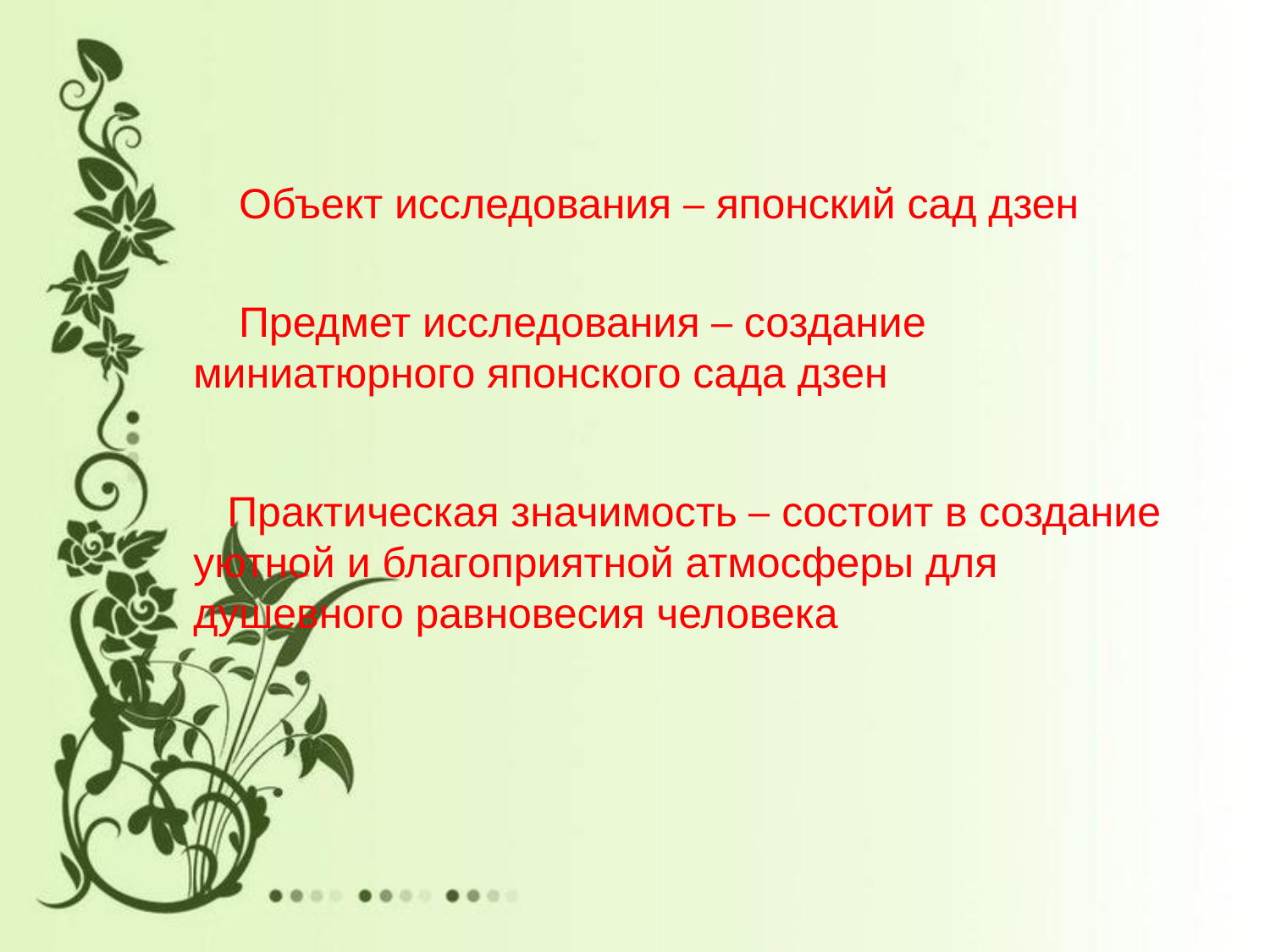

Объект исследования – японский сад дзен

        Предмет исследования – создание миниатюрного японского сада дзен

       Практическая значимость – состоит в создание уютной и благоприятной атмосферы для душевного равновесия человека